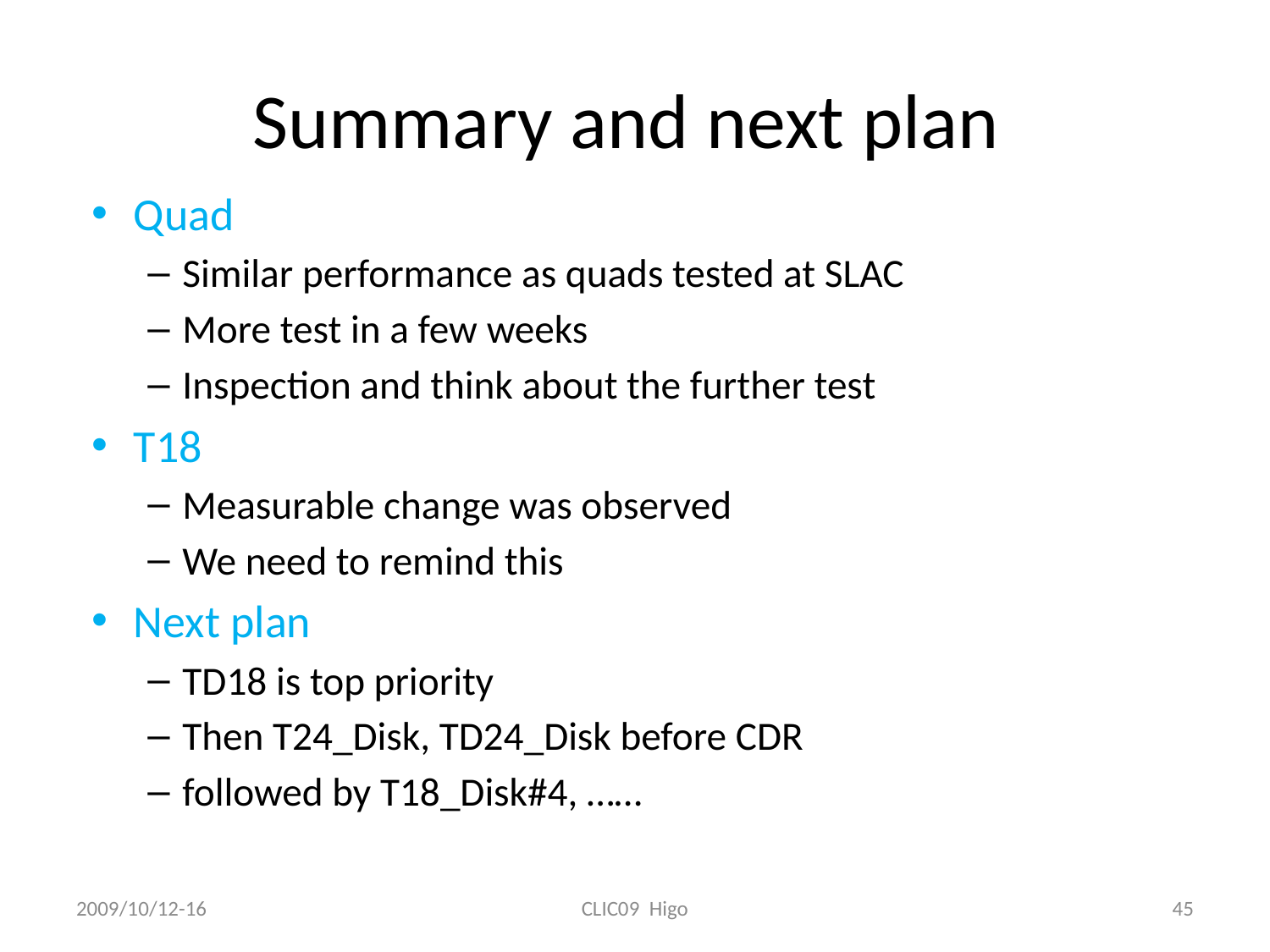

# Summary and next plan
Quad
Similar performance as quads tested at SLAC
More test in a few weeks
Inspection and think about the further test
T18
Measurable change was observed
We need to remind this
Next plan
TD18 is top priority
Then T24_Disk, TD24_Disk before CDR
followed by T18_Disk#4, ……

2009/10/12-16
CLIC09  Higo
45